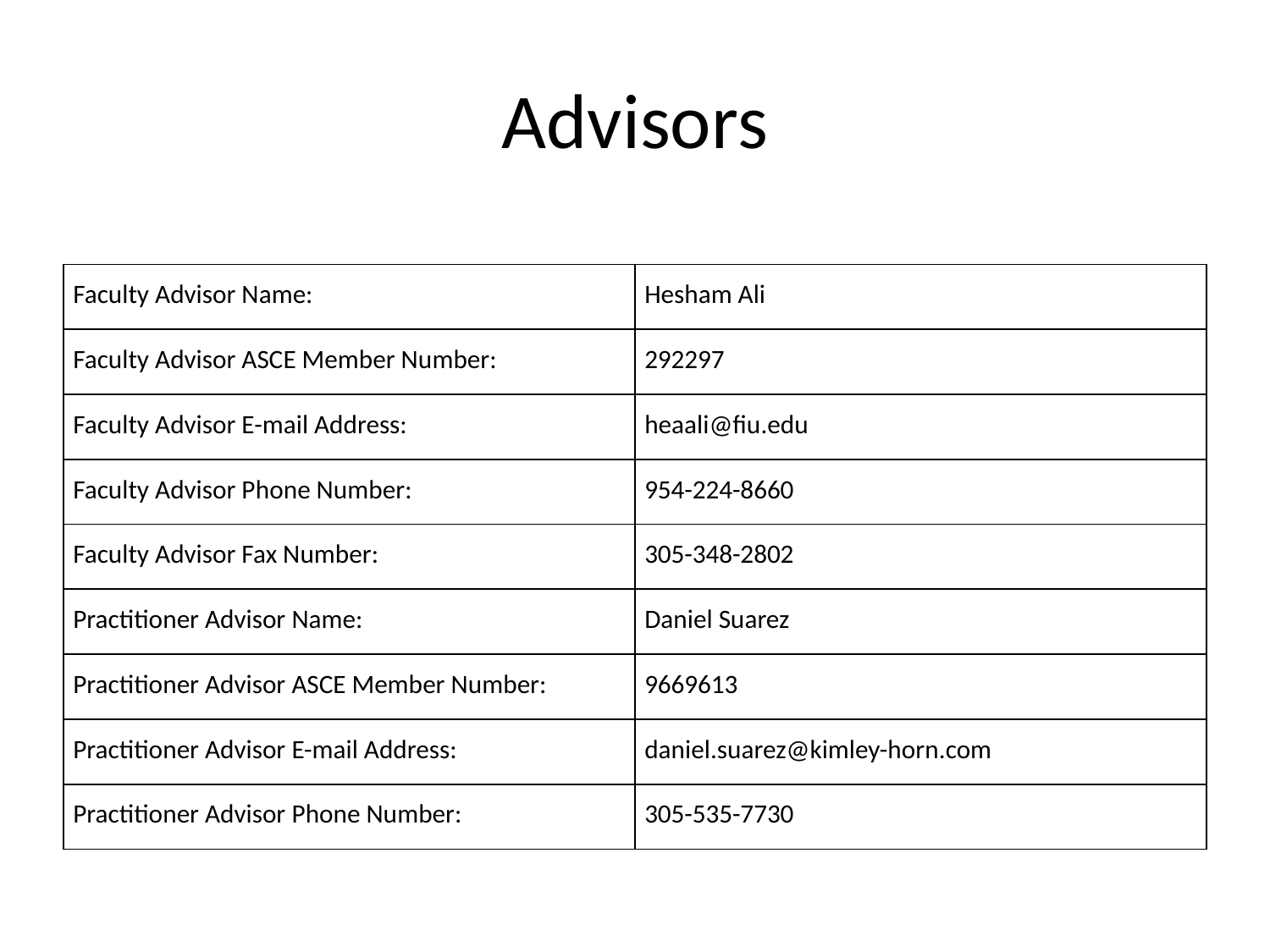

# Advisors
| Faculty Advisor Name: | Hesham Ali |
| --- | --- |
| Faculty Advisor ASCE Member Number: | 292297 |
| Faculty Advisor E-mail Address: | heaali@fiu.edu |
| Faculty Advisor Phone Number: | 954-224-8660 |
| Faculty Advisor Fax Number: | 305-348-2802 |
| Practitioner Advisor Name: | Daniel Suarez |
| Practitioner Advisor ASCE Member Number: | 9669613 |
| Practitioner Advisor E-mail Address: | daniel.suarez@kimley-horn.com |
| Practitioner Advisor Phone Number: | 305-535-7730 |